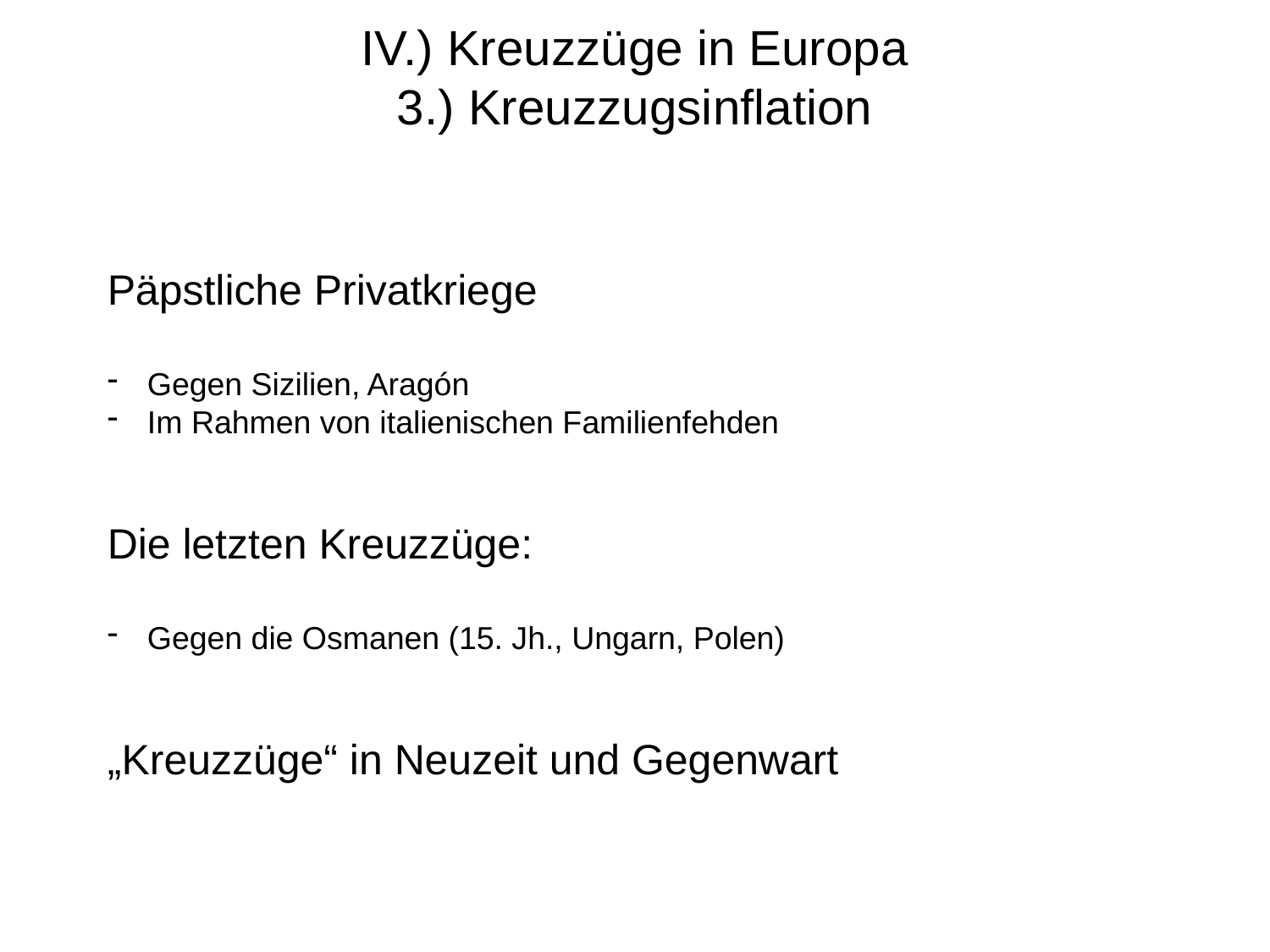

# IV.) Kreuzzüge in Europa 3.) Kreuzzugsinflation
Päpstliche Privatkriege

Gegen Sizilien, Aragón
Im Rahmen von italienischen Familienfehden

Die letzten Kreuzzüge:

Gegen die Osmanen (15. Jh., Ungarn, Polen)

„Kreuzzüge“ in Neuzeit und Gegenwart